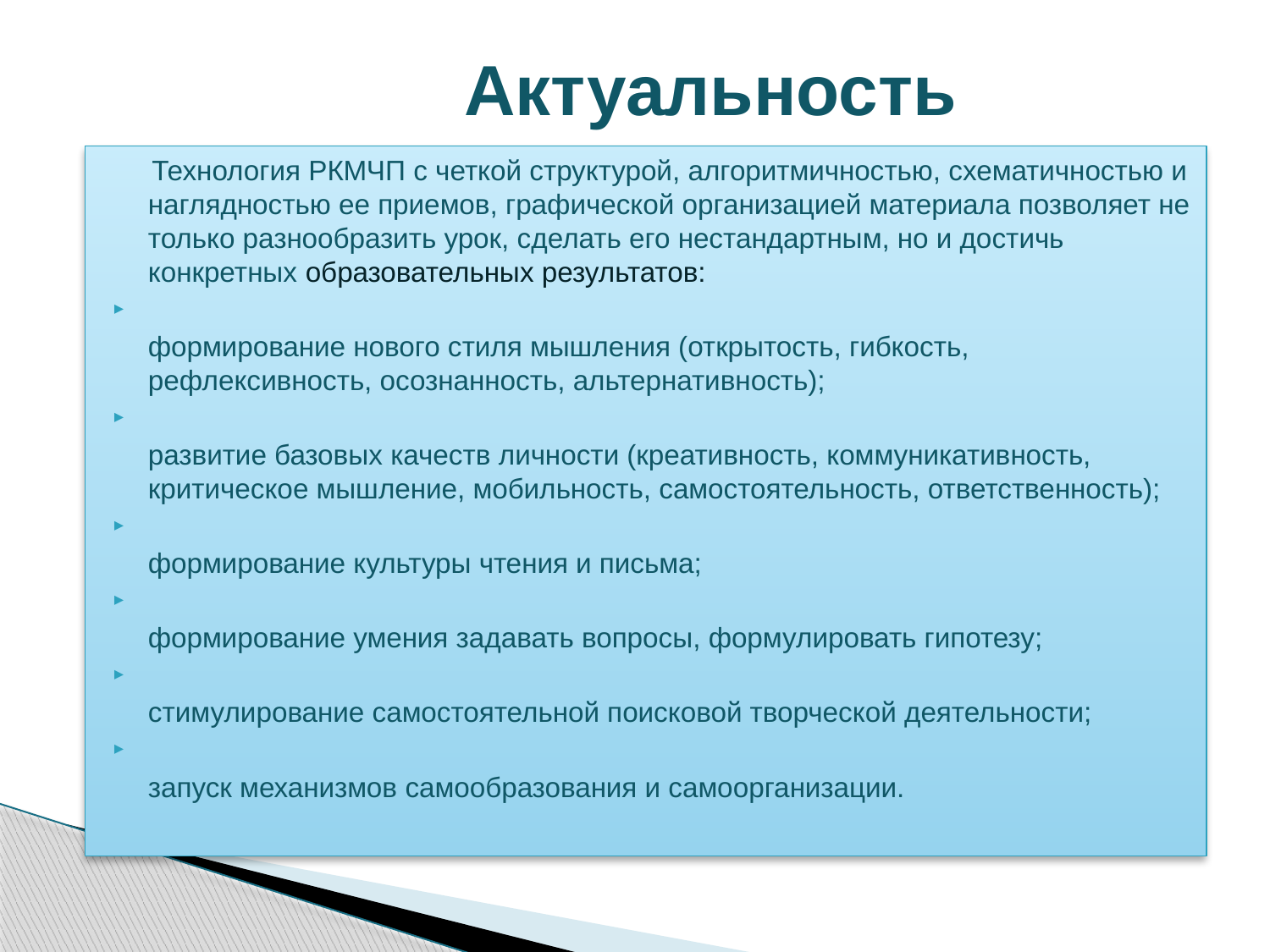

# Актуальность
     Технология РКМЧП с четкой структурой, алгоритмичностью, схематичностью и наглядностью ее приемов, графической организацией материала позволяет не только разнообразить урок, сделать его нестандартным, но и достичь конкретных образовательных результатов:
формирование нового стиля мышления (открытость, гибкость, рефлексивность, осознанность, альтернативность);
развитие базовых качеств личности (креативность, коммуникативность, критическое мышление, мобильность, самостоятельность, ответственность);
формирование культуры чтения и письма;
формирование умения задавать вопросы, формулировать гипотезу;
стимулирование самостоятельной поисковой творческой деятельности;
запуск механизмов самообразования и самоорганизации.